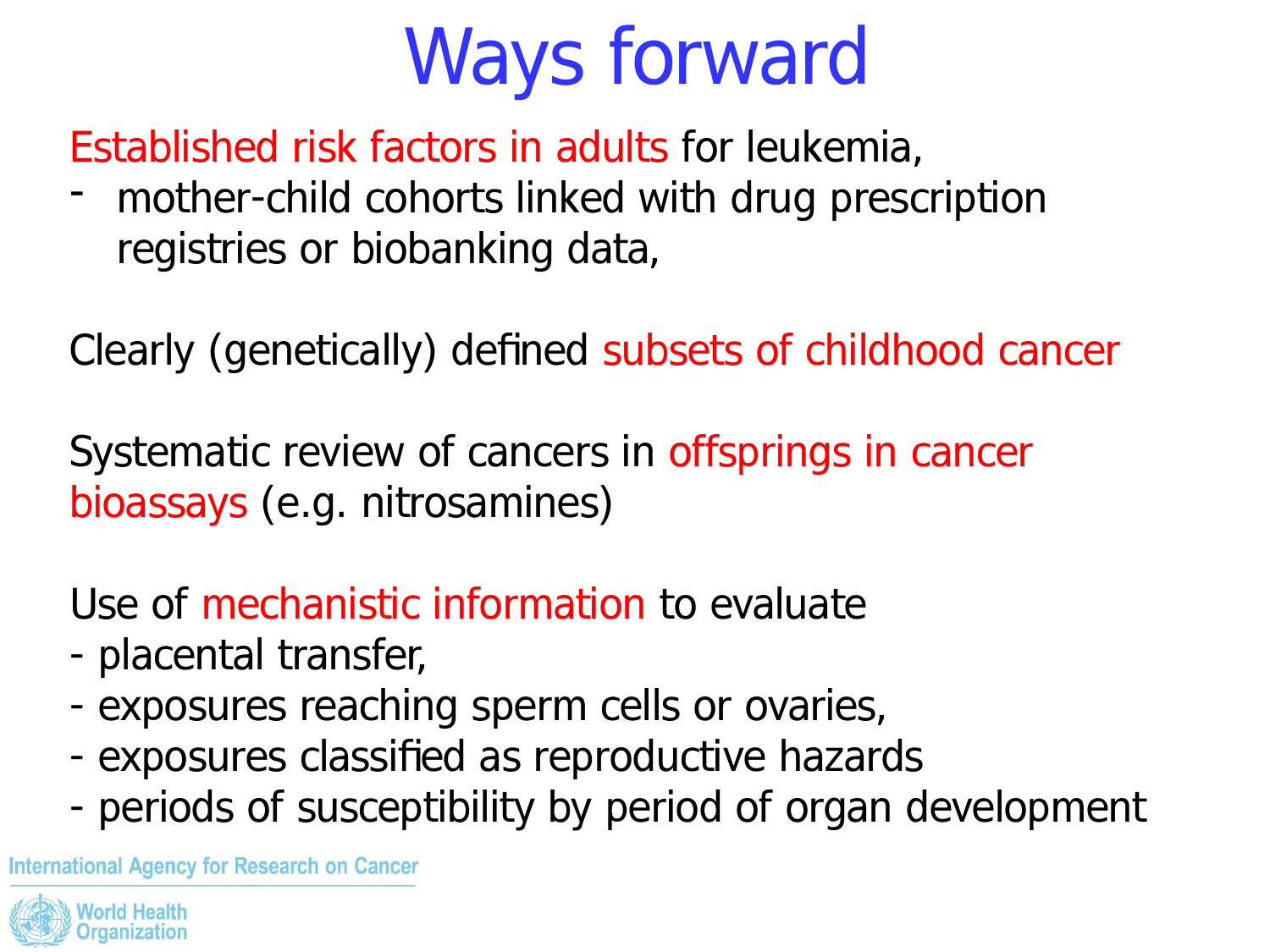

# Ways forward
Established risk factors in adults for leukemia,
mother-child cohorts linked with drug prescription registries or biobanking data,

Clearly (genetically) defined subsets of childhood cancer

Systematic review of cancers in offsprings in cancer bioassays (e.g. nitrosamines)

Use of mechanistic information to evaluate
- placental transfer,
- exposures reaching sperm cells or ovaries,
- exposures classified as reproductive hazards
- periods of susceptibility by period of organ development